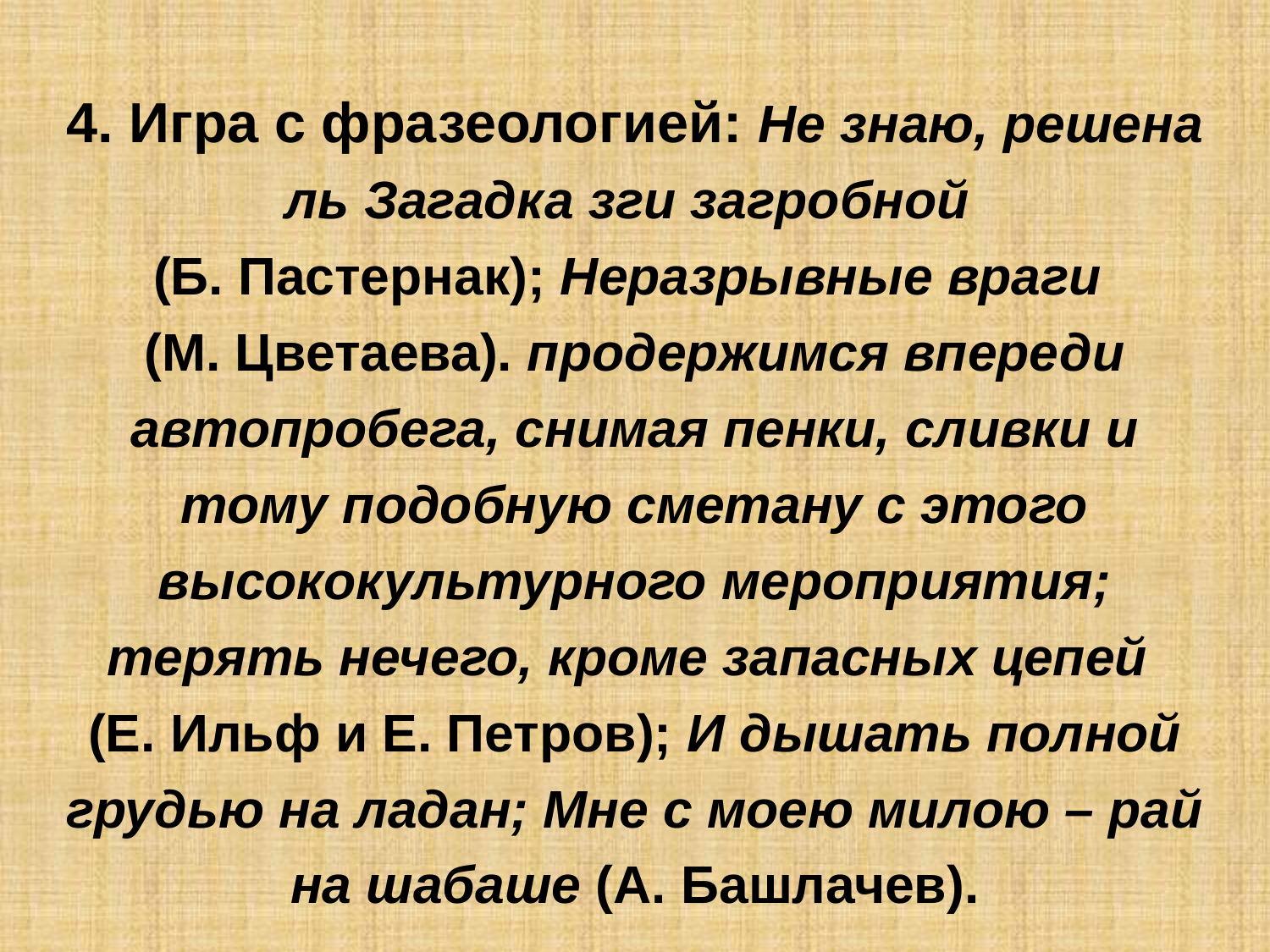

4. Игра с фразеологией: Не знаю, решена ль Загадка зги загробной
(Б. Пастернак); Неразрывные враги
(М. Цветаева). продержимся впереди автопробега, снимая пенки, сливки и тому подобную сметану с этого высококультурного мероприятия; терять нечего, кроме запасных цепей
(Е. Ильф и Е. Петров); И дышать полной грудью на ладан; Мне с моею милою – рай на шабаше (А. Башлачев).